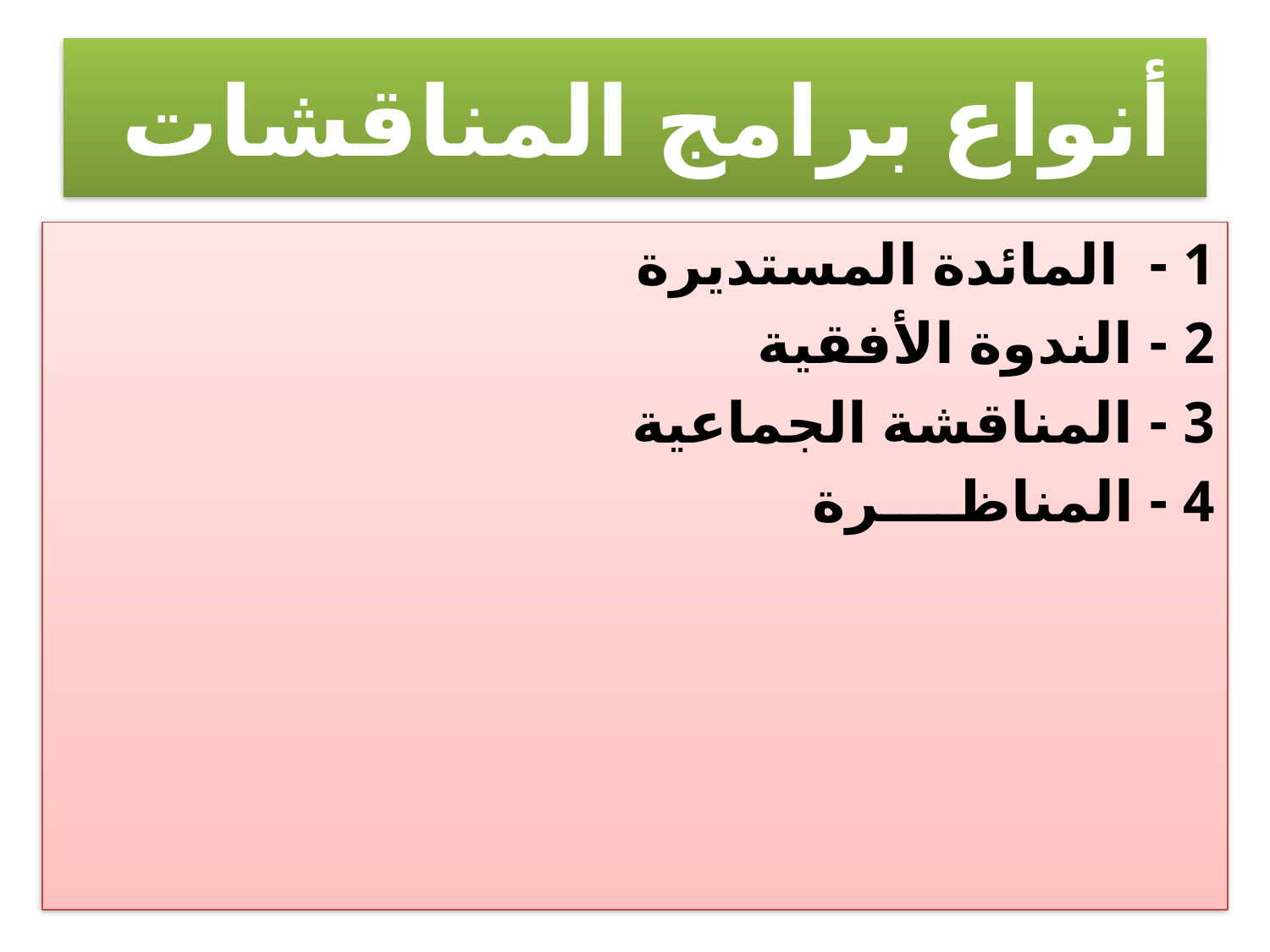

# أنواع برامج المناقشات
1 -  المائدة المستديرة
2 - الندوة الأفقية
3 - المناقشة الجماعية
4 - المناظــــرة